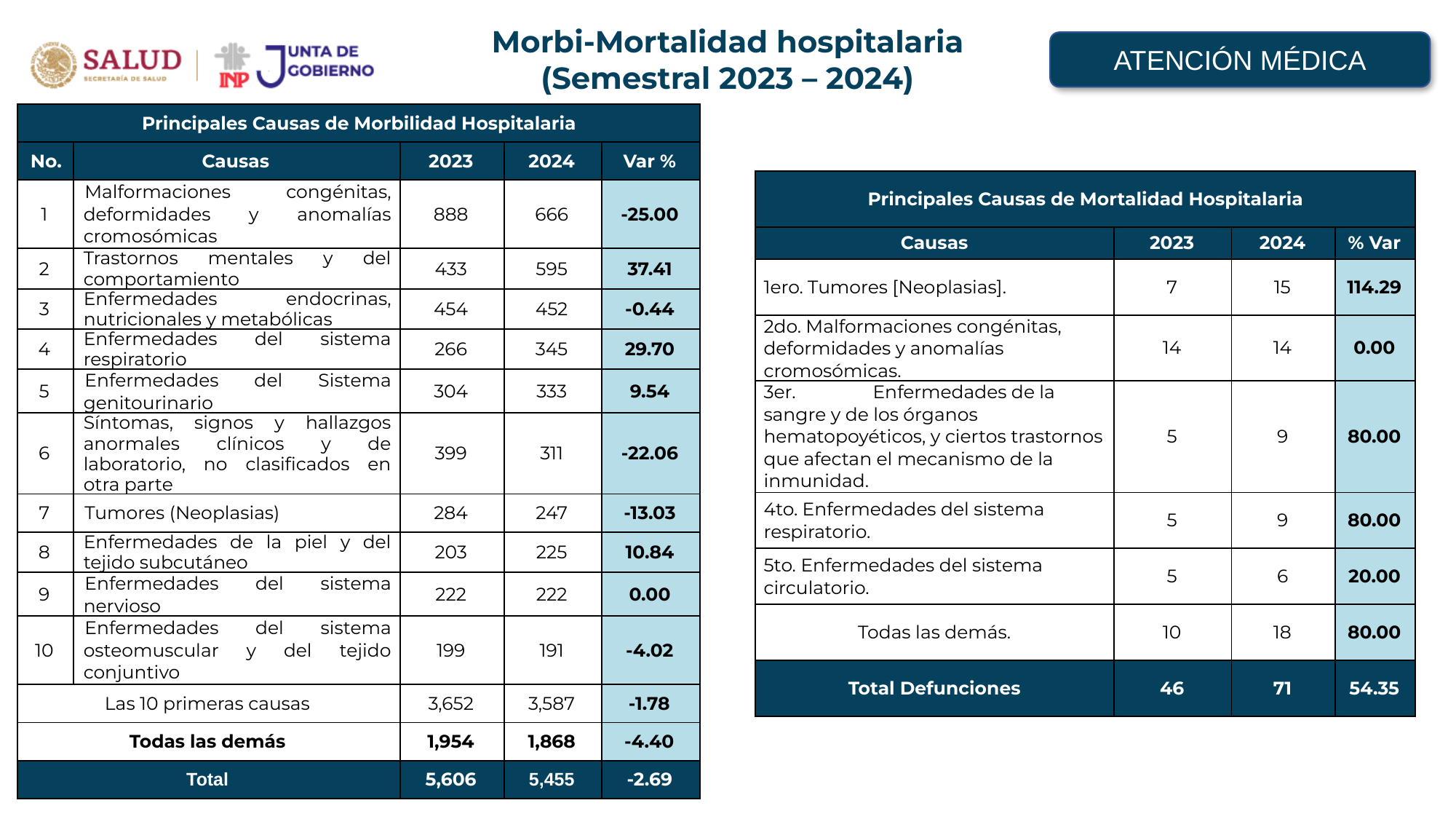

Morbi-Mortalidad hospitalaria
(Semestral 2023 – 2024)
ATENCIÓN MÉDICA
| Principales Causas de Morbilidad Hospitalaria |  |  |  |  |
| --- | --- | --- | --- | --- |
| No. | Causas | 2023 | 2024 | Var % |
| 1 | Malformaciones congénitas, deformidades y anomalías cromosómicas | 888 | 666 | -25.00 |
| 2 | Trastornos mentales y del comportamiento | 433 | 595 | 37.41 |
| 3 | Enfermedades endocrinas, nutricionales y metabólicas | 454 | 452 | -0.44 |
| 4 | Enfermedades del sistema respiratorio | 266 | 345 | 29.70 |
| 5 | Enfermedades del Sistema genitourinario | 304 | 333 | 9.54 |
| 6 | Síntomas, signos y hallazgos anormales clínicos y de laboratorio, no clasificados en otra parte | 399 | 311 | -22.06 |
| 7 | Tumores (Neoplasias) | 284 | 247 | -13.03 |
| 8 | Enfermedades de la piel y del tejido subcutáneo | 203 | 225 | 10.84 |
| 9 | Enfermedades del sistema nervioso | 222 | 222 | 0.00 |
| 10 | Enfermedades del sistema osteomuscular y del tejido conjuntivo | 199 | 191 | -4.02 |
| Las 10 primeras causas |  | 3,652 | 3,587 | -1.78 |
| Todas las demás |  | 1,954 | 1,868 | -4.40 |
| Total |  | 5,606 | 5,455 | -2.69 |
| Principales Causas de Mortalidad Hospitalaria |  |  |  |
| --- | --- | --- | --- |
| Causas | 2023 | 2024 | % Var |
| 1ero. Tumores [Neoplasias]. | 7 | 15 | 114.29 |
| 2do. Malformaciones congénitas, deformidades y anomalías cromosómicas. | 14 | 14 | 0.00 |
| 3er. Enfermedades de la sangre y de los órganos hematopoyéticos, y ciertos trastornos que afectan el mecanismo de la inmunidad. | 5 | 9 | 80.00 |
| 4to. Enfermedades del sistema respiratorio. | 5 | 9 | 80.00 |
| 5to. Enfermedades del sistema circulatorio. | 5 | 6 | 20.00 |
| Todas las demás. | 10 | 18 | 80.00 |
| Total Defunciones | 46 | 71 | 54.35 |